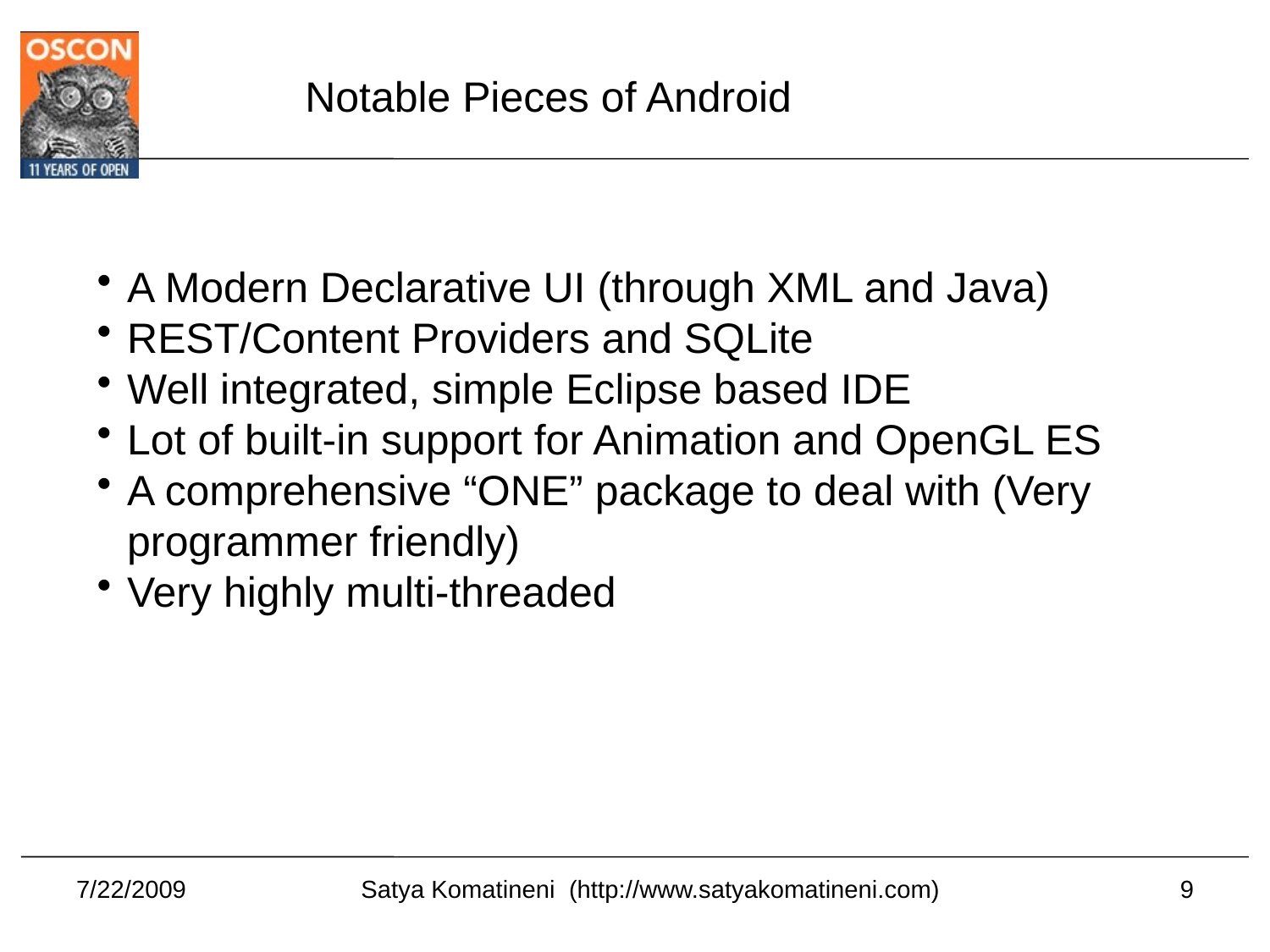

Notable Pieces of Android
A Modern Declarative UI (through XML and Java)
REST/Content Providers and SQLite
Well integrated, simple Eclipse based IDE
Lot of built-in support for Animation and OpenGL ES
A comprehensive “ONE” package to deal with (Very programmer friendly)
Very highly multi-threaded
7/22/2009
9
Satya Komatineni  (http://www.satyakomatineni.com)